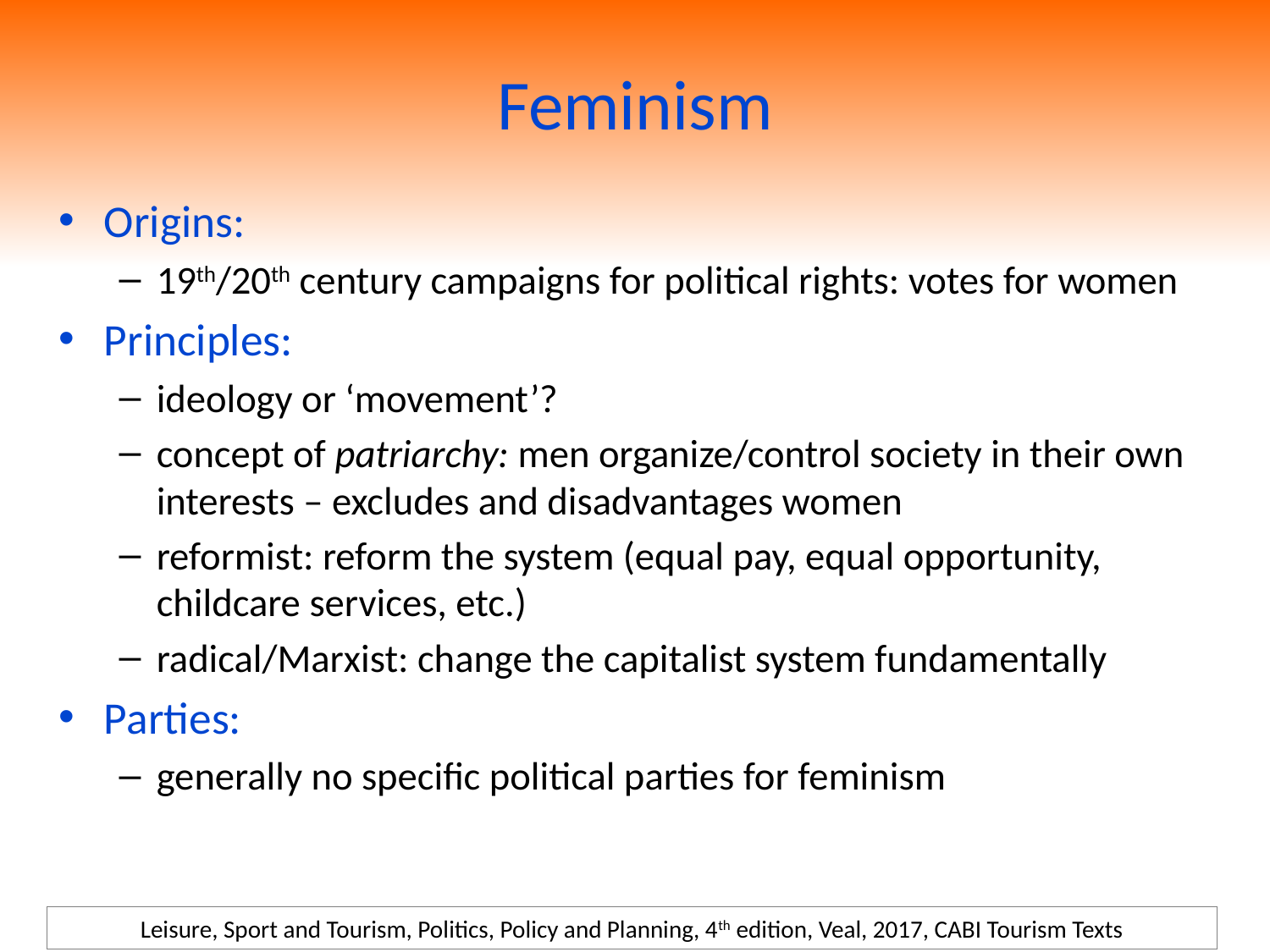

# Feminism
Origins:
19th/20th century campaigns for political rights: votes for women
Principles:
ideology or ‘movement’?
concept of patriarchy: men organize/control society in their own interests – excludes and disadvantages women
reformist: reform the system (equal pay, equal opportunity, childcare services, etc.)
radical/Marxist: change the capitalist system fundamentally
Parties:
generally no specific political parties for feminism

Leisure, Sport and Tourism, Politics, Policy and Planning, 4th edition, Veal, 2017, CABI Tourism Texts